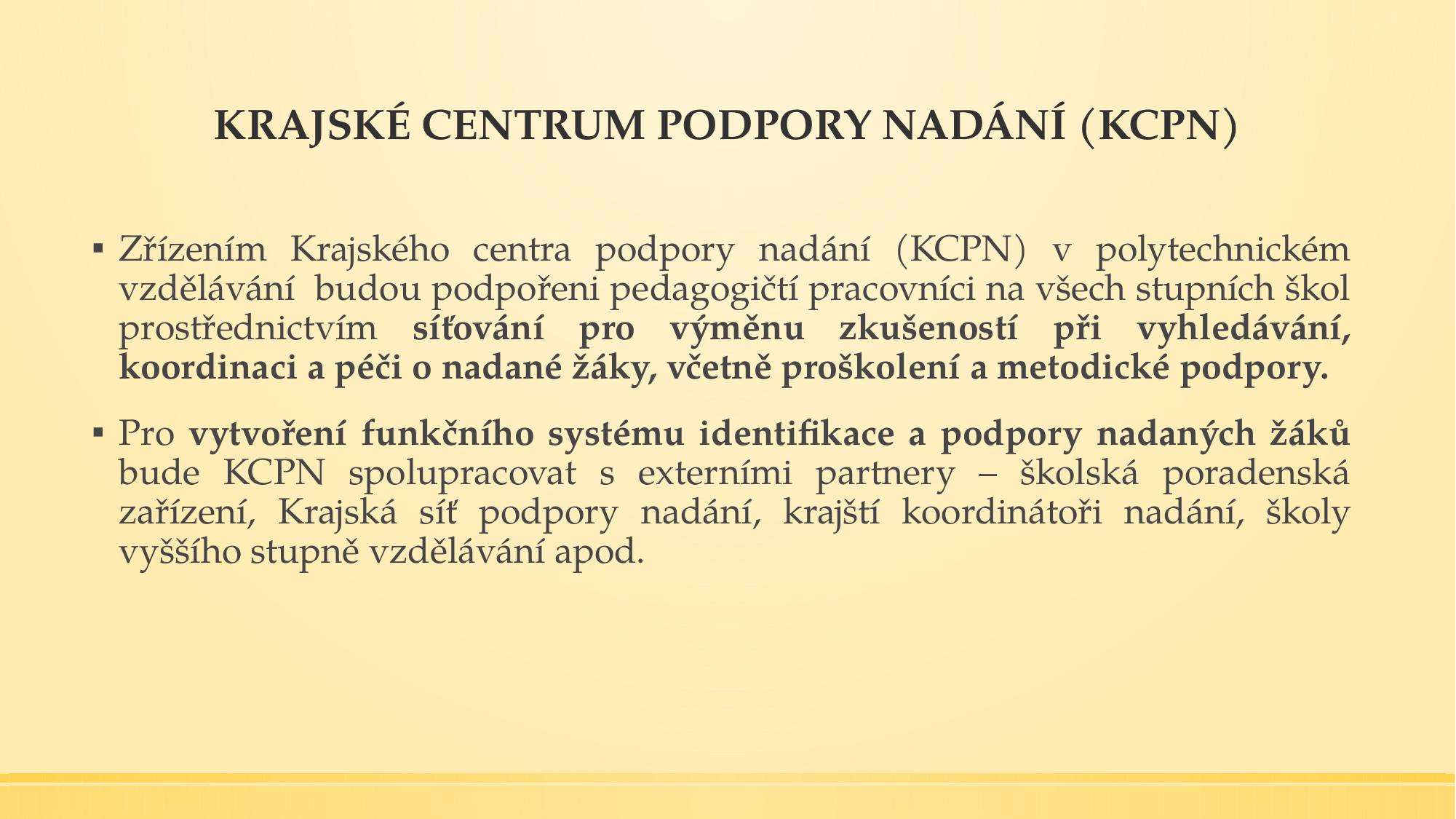

# Krajské centrum podpory nadání (KCPN)
Zřízením Krajského centra podpory nadání (KCPN) v polytechnickém vzdělávání  budou podpořeni pedagogičtí pracovníci na všech stupních škol prostřednictvím síťování pro výměnu zkušeností při vyhledávání, koordinaci a péči o nadané žáky, včetně proškolení a metodické podpory.
Pro vytvoření funkčního systému identifikace a podpory nadaných žáků bude KCPN spolupracovat s externími partnery – školská poradenská zařízení, Krajská síť podpory nadání, krajští koordinátoři nadání, školy vyššího stupně vzdělávání apod.